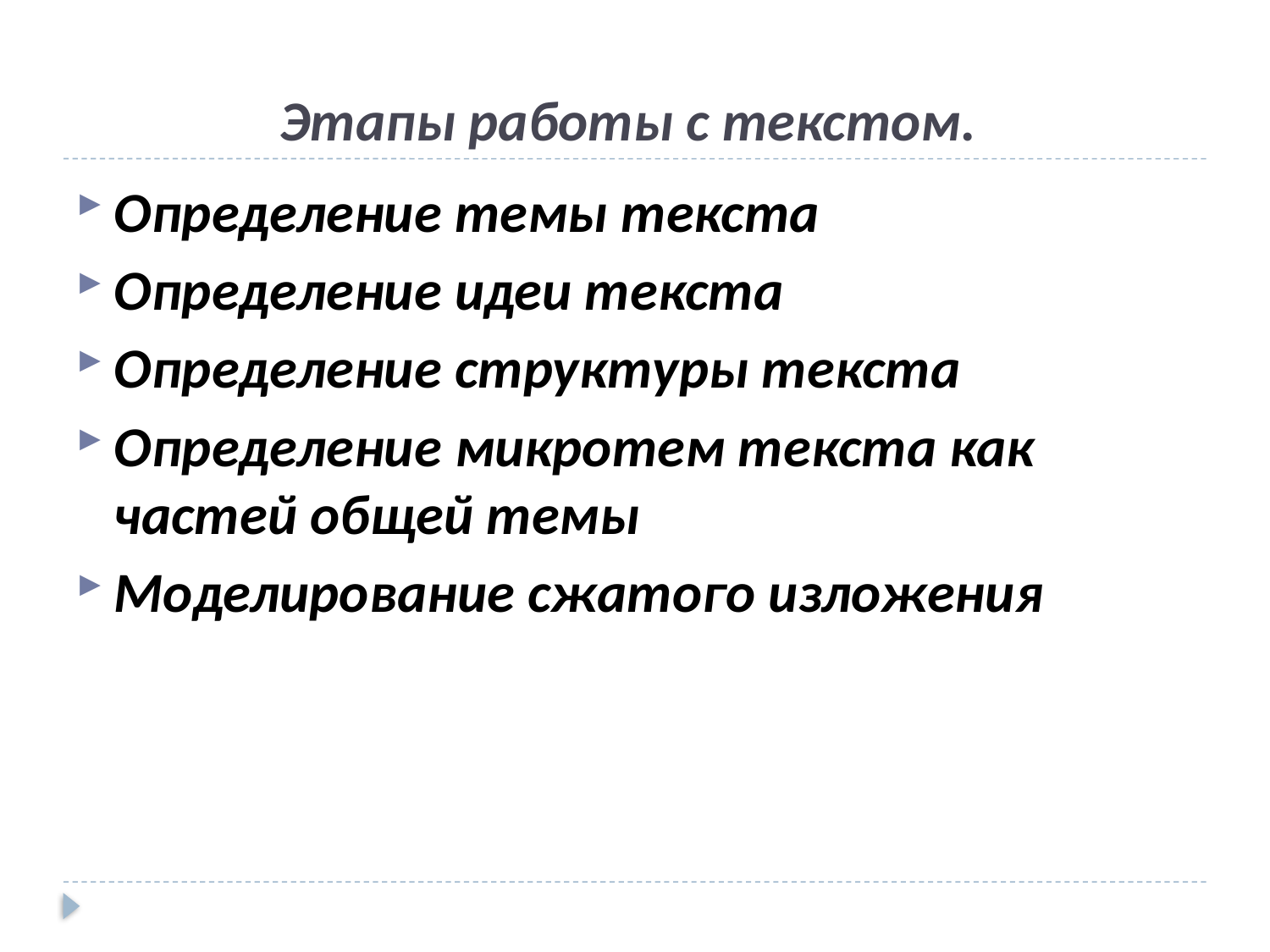

# Этапы работы с текстом.
Определение темы текста
Определение идеи текста
Определение структуры текста
Определение микротем текста как частей общей темы
Моделирование сжатого изложения